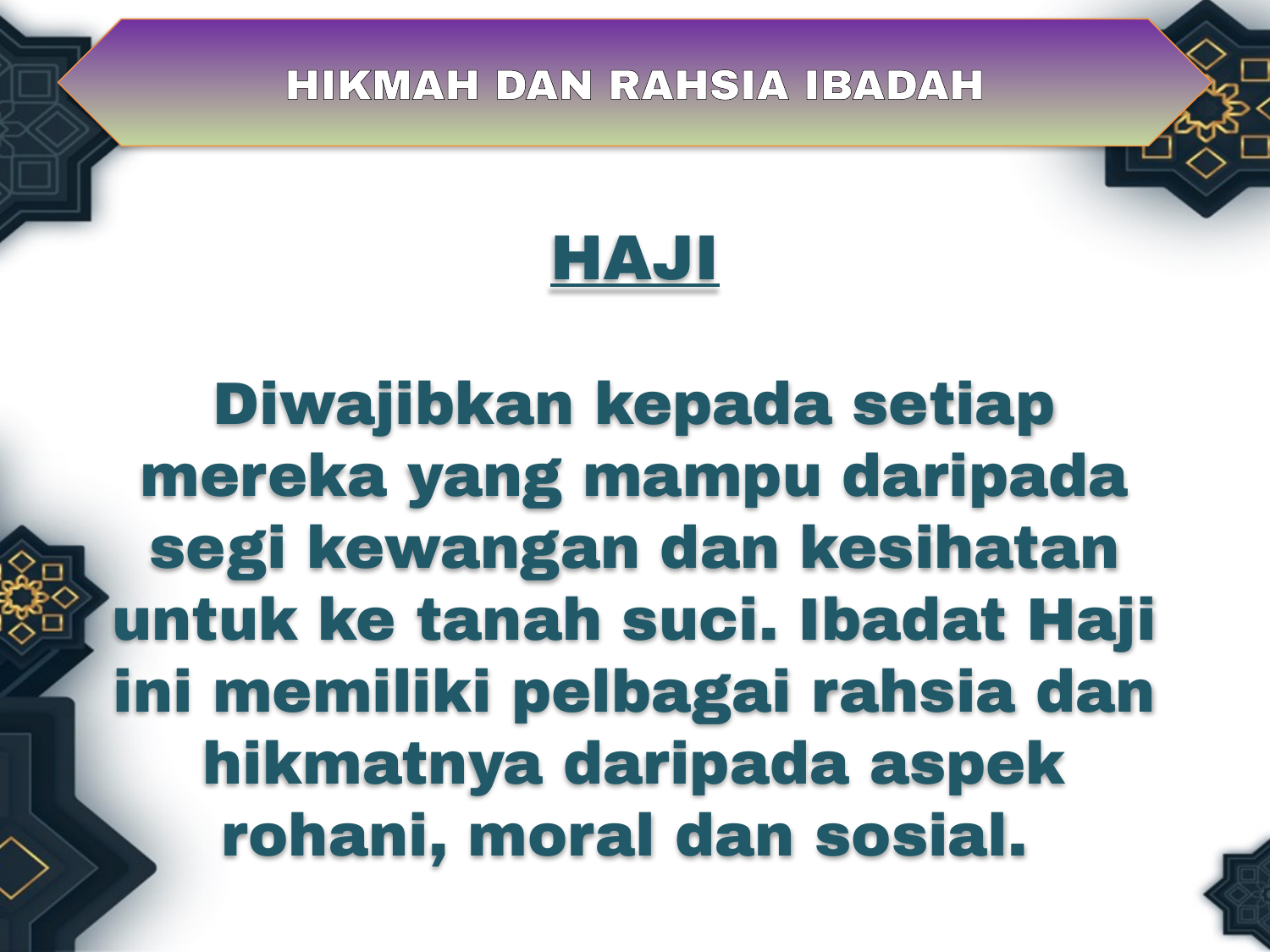

HIKMAH DAN RAHSIA IBADAH
HAJI

Diwajibkan kepada setiap mereka yang mampu daripada segi kewangan dan kesihatan untuk ke tanah suci. Ibadat Haji ini memiliki pelbagai rahsia dan hikmatnya daripada aspek rohani, moral dan sosial.